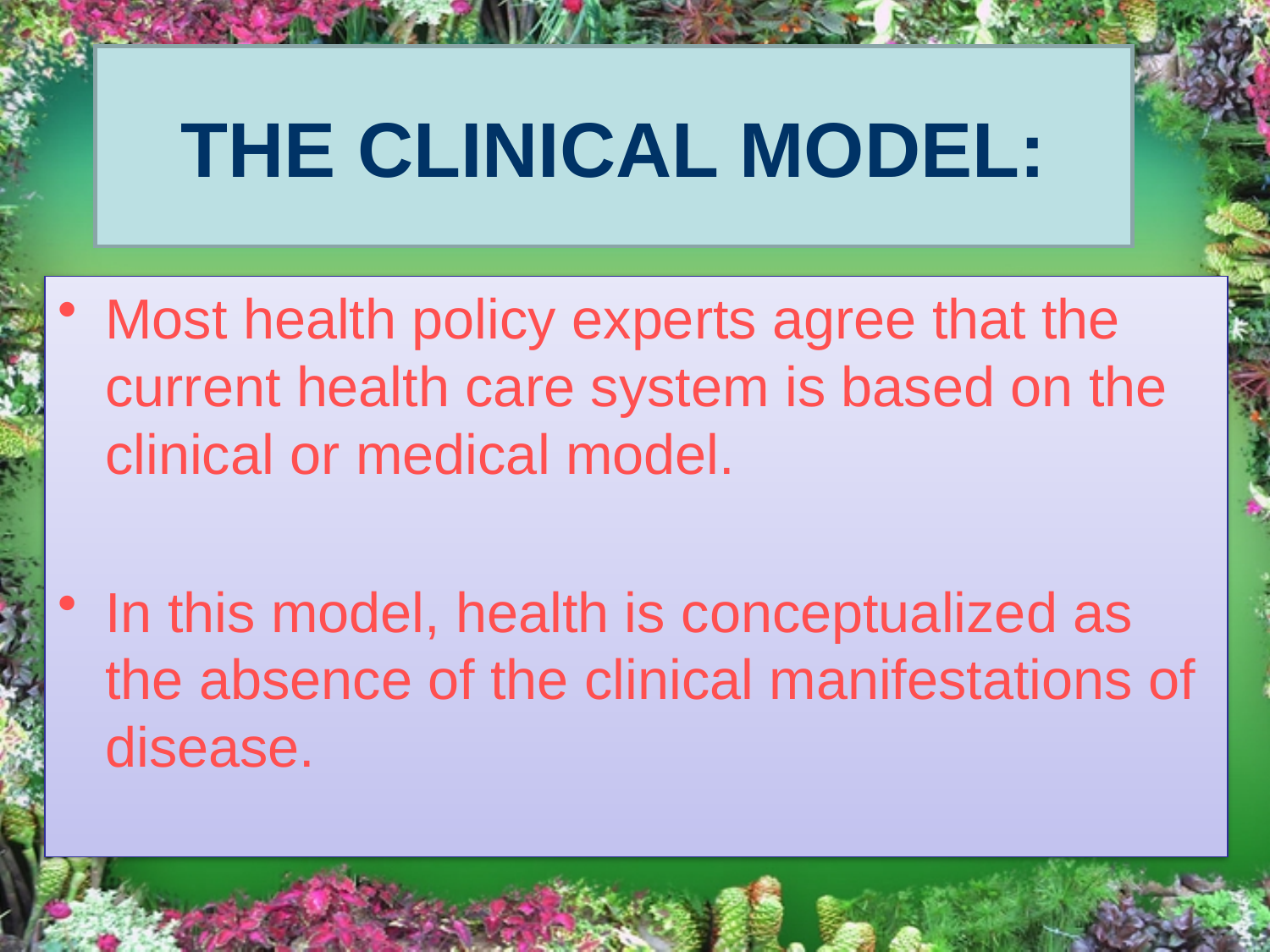

# THE CLINICAL MODEL:
Most health policy experts agree that the current health care system is based on the clinical or medical model.

In this model, health is conceptualized as the absence of the clinical manifestations of disease.